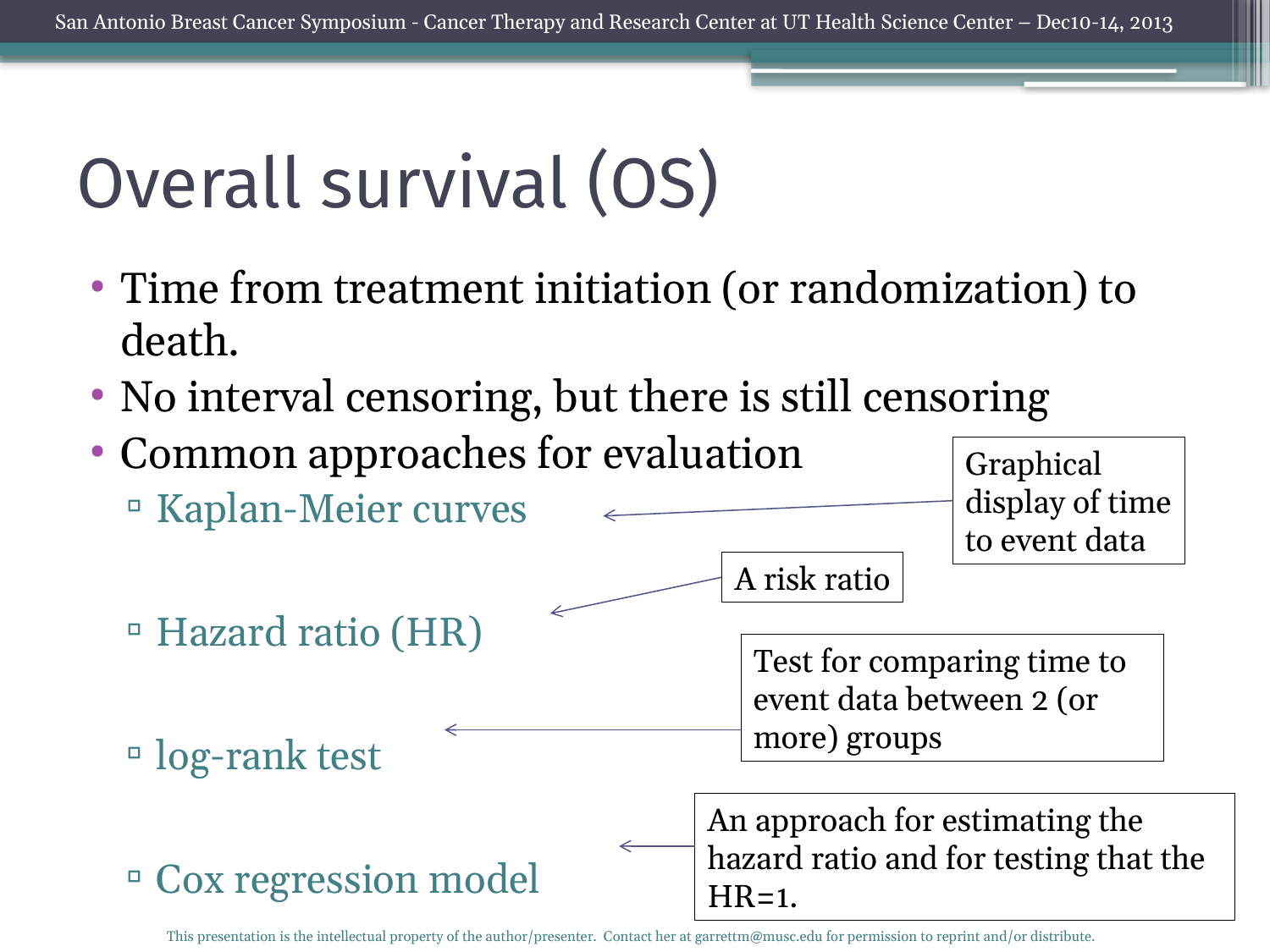

San Antonio Breast Cancer Symposium - Cancer Therapy and Research Center at UT Health Science Center – Dec10-14, 2013
# Overall survival (OS)
Time from treatment initiation (or randomization) to death.
No interval censoring, but there is still censoring
Common approaches for evaluation
Kaplan-Meier curves

Hazard ratio (HR)

log-rank test

Cox regression model
Graphical display of time to event data
A risk ratio
Test for comparing time to event data between 2 (or more) groups
An approach for estimating the hazard ratio and for testing that the HR=1.
This presentation is the intellectual property of the author/presenter.  Contact her at garrettm@musc.edu for permission to reprint and/or distribute.